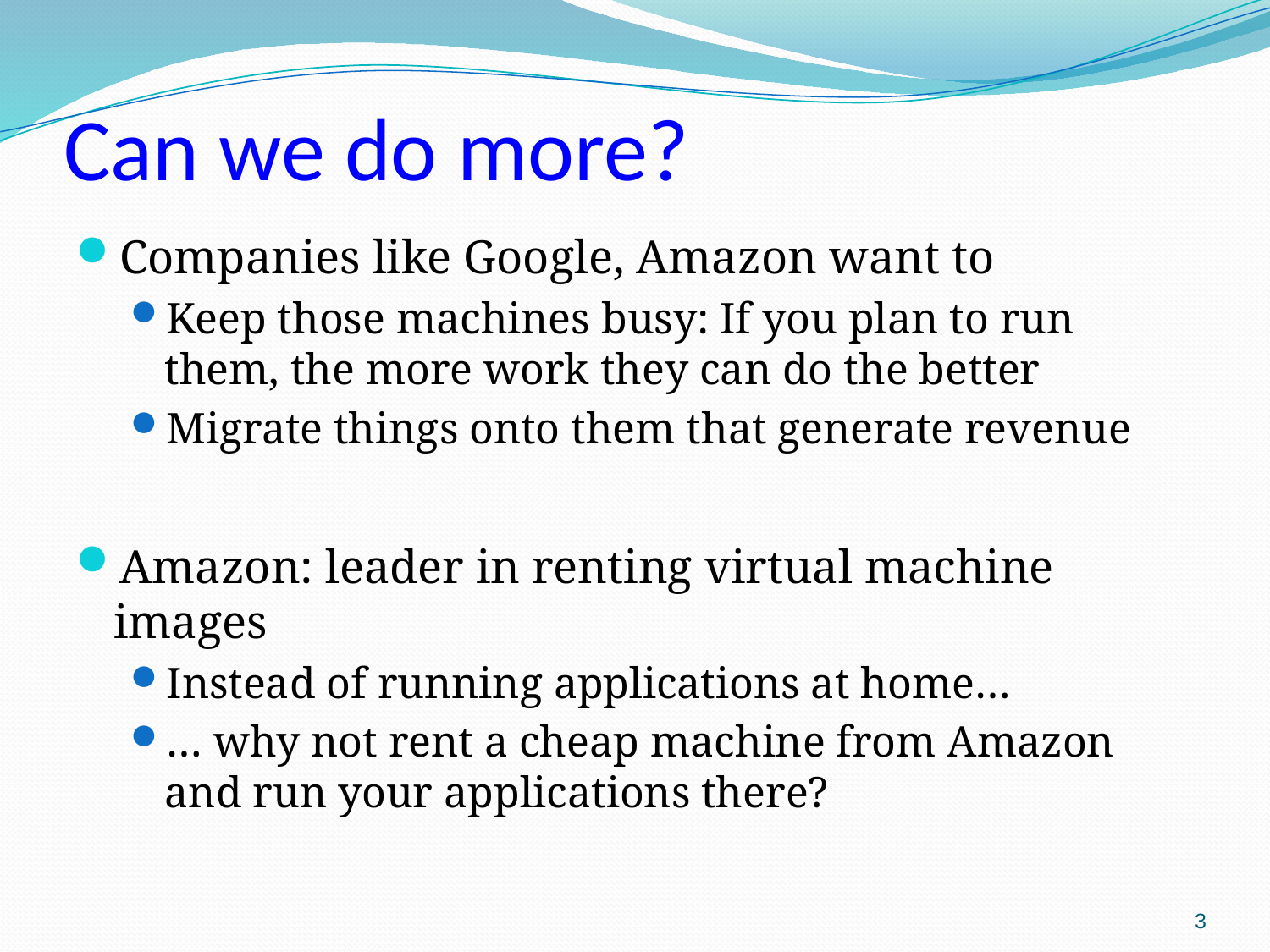

# Can we do more?
Companies like Google, Amazon want to
Keep those machines busy: If you plan to run them, the more work they can do the better
Migrate things onto them that generate revenue

Amazon: leader in renting virtual machine images
Instead of running applications at home…
… why not rent a cheap machine from Amazon and run your applications there?
3